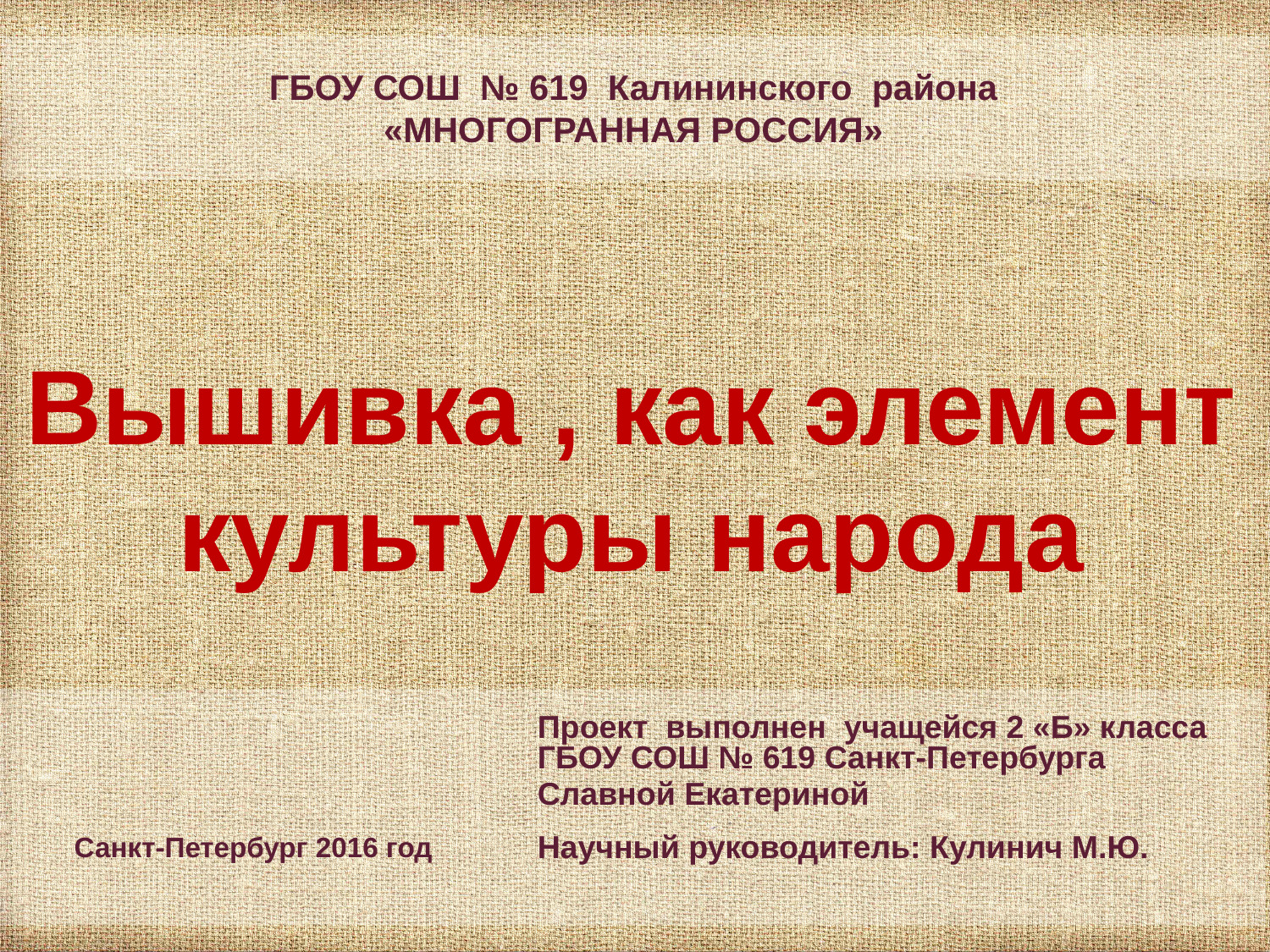

ГБОУ СОШ  № 619  Калининского  района
«МНОГОГРАННАЯ РОССИЯ»

Вышивка , как элемент культуры народа

Проект  выполнен  учащейся 2 «Б» класса ГБОУ СОШ № 619 Санкт-Петербурга
Славной Екатериной

Научный руководитель: Кулинич М.Ю.

Санкт-Петербург 2016 год